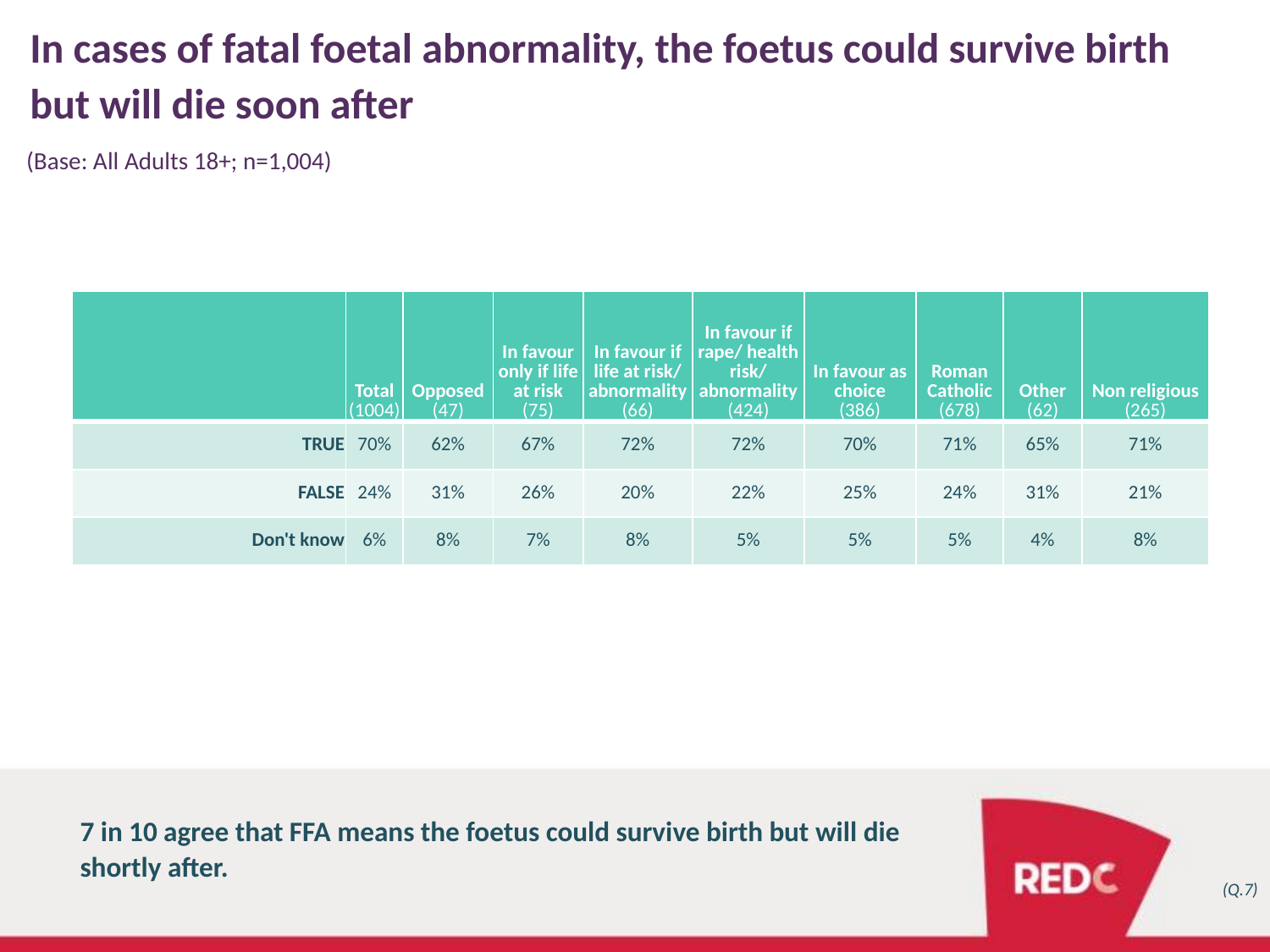

In cases of fatal foetal abnormality, the foetus could survive birth
but will die soon after
(Base: All Adults 18+; n=1,004)
|  | Total (1004) | Opposed (47) | In favour only if life at risk (75) | In favour if life at risk/ abnormality (66) | In favour if rape/ health risk/ abnormality (424) | In favour as choice (386) | Roman Catholic (678) | Other (62) | Non religious (265) |
| --- | --- | --- | --- | --- | --- | --- | --- | --- | --- |
| TRUE | 70% | 62% | 67% | 72% | 72% | 70% | 71% | 65% | 71% |
| FALSE | 24% | 31% | 26% | 20% | 22% | 25% | 24% | 31% | 21% |
| Don't know | 6% | 8% | 7% | 8% | 5% | 5% | 5% | 4% | 8% |
7 in 10 agree that FFA means the foetus could survive birth but will die shortly after.
(Q.7)